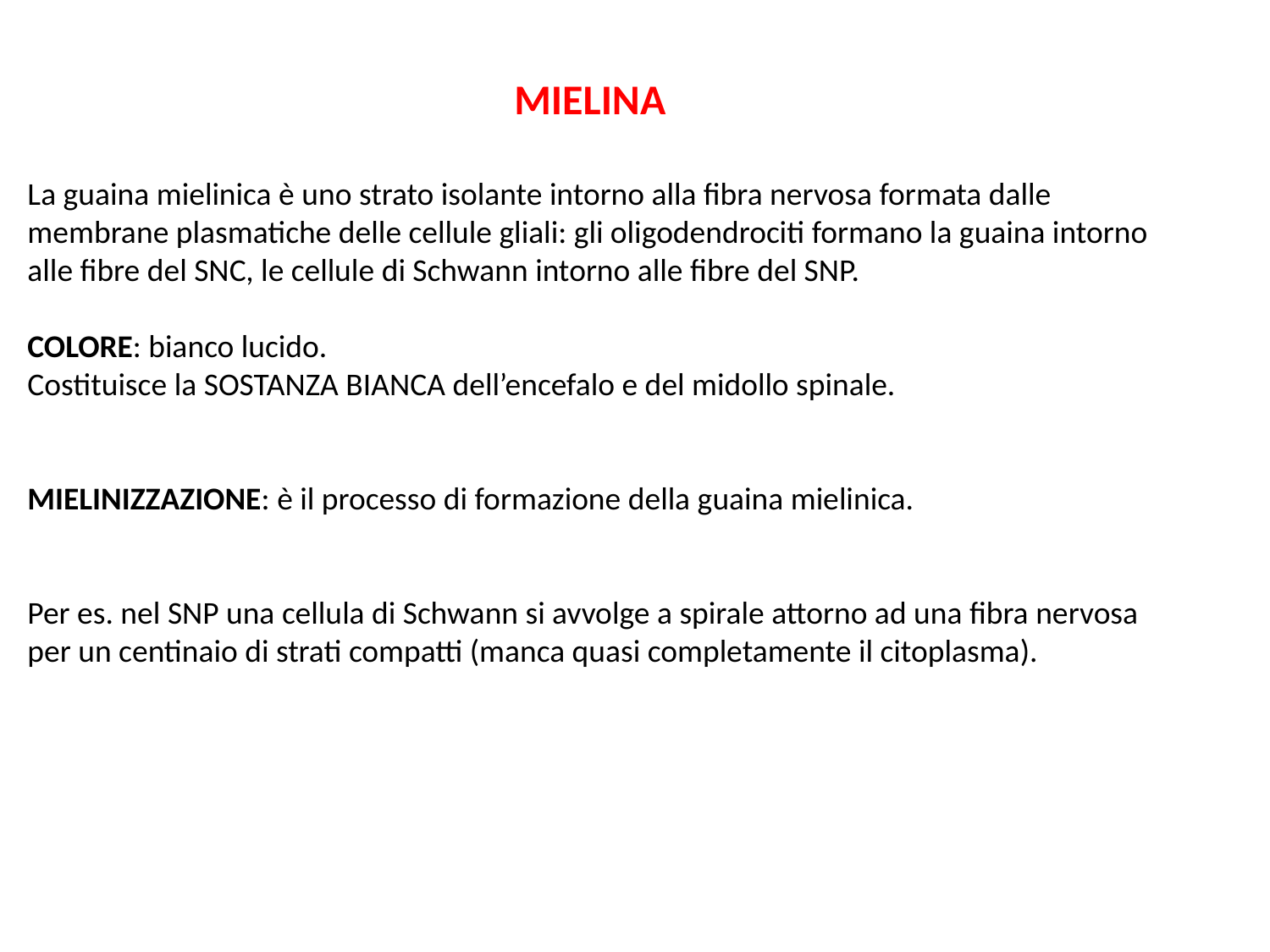

MIELINA

La guaina mielinica è uno strato isolante intorno alla fibra nervosa formata dalle membrane plasmatiche delle cellule gliali: gli oligodendrociti formano la guaina intorno alle fibre del SNC, le cellule di Schwann intorno alle fibre del SNP.

COLORE: bianco lucido.
Costituisce la SOSTANZA BIANCA dell’encefalo e del midollo spinale.

MIELINIZZAZIONE: è il processo di formazione della guaina mielinica.

Per es. nel SNP una cellula di Schwann si avvolge a spirale attorno ad una fibra nervosa per un centinaio di strati compatti (manca quasi completamente il citoplasma).